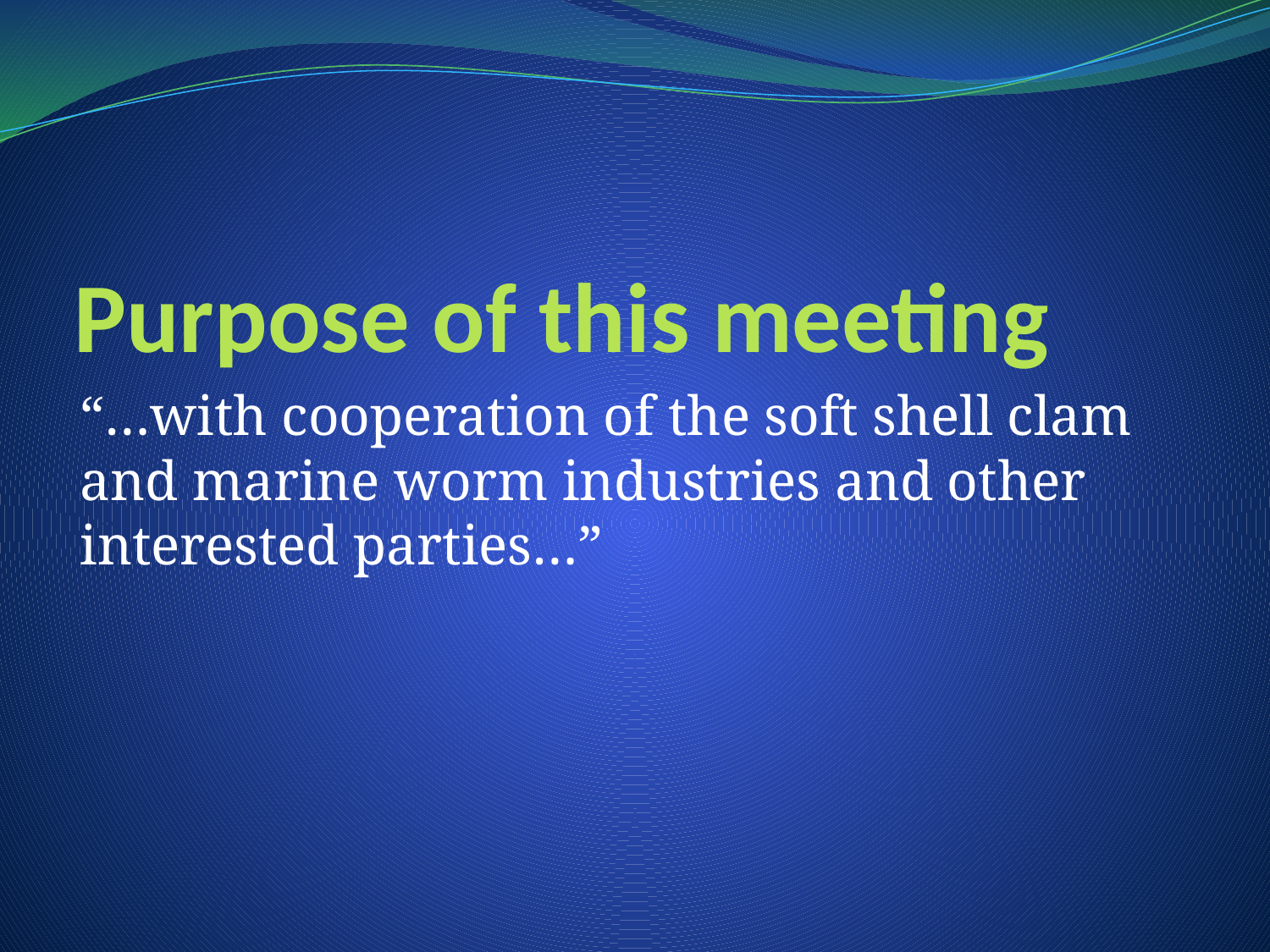

# Purpose of this meeting
“…with cooperation of the soft shell clam and marine worm industries and other interested parties…”